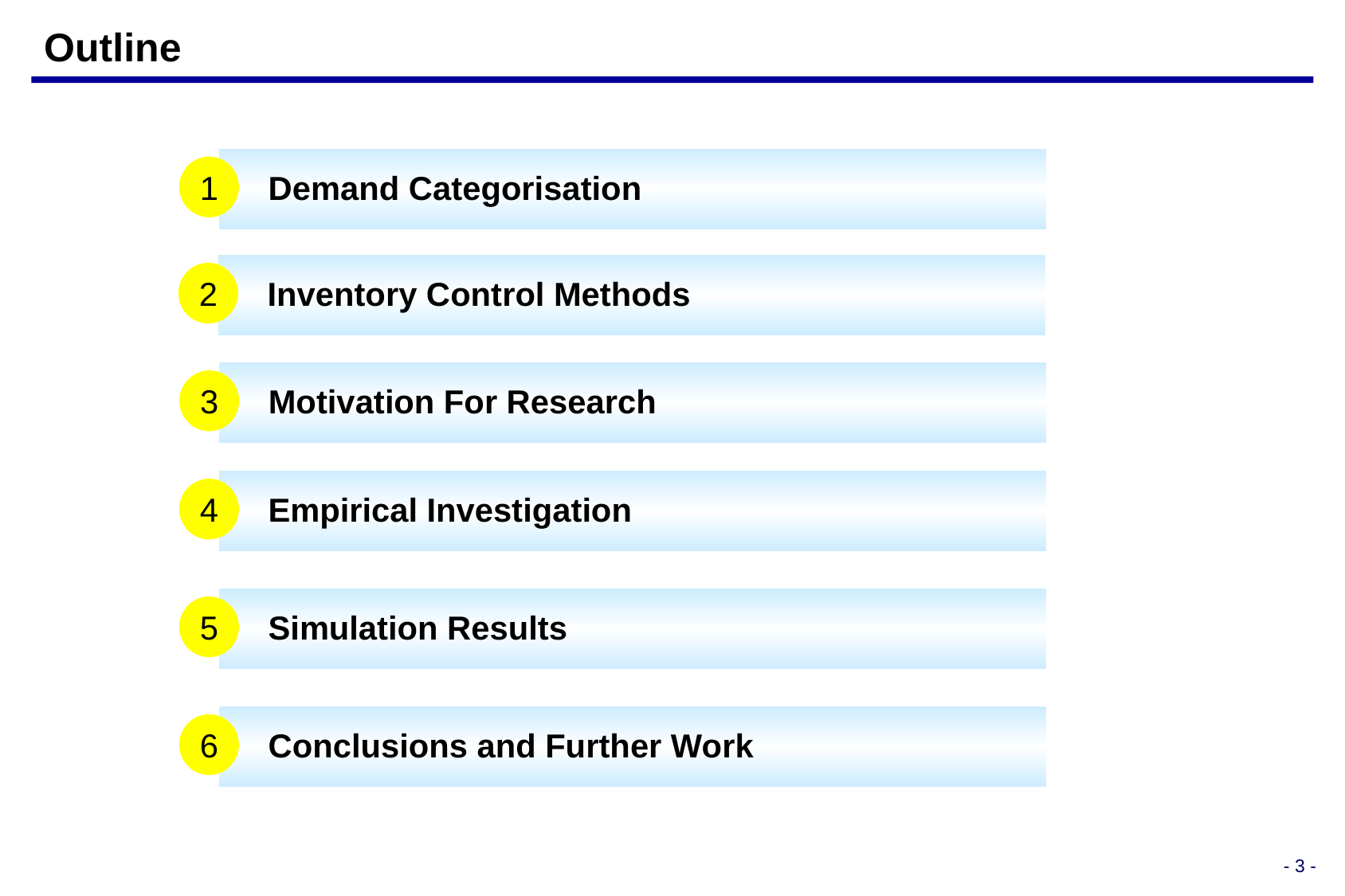

# Outline
Demand Categorisation
1
Inventory Control Methods
2
Motivation For Research
3
Empirical Investigation
4
Simulation Results
5
Conclusions and Further Work
6